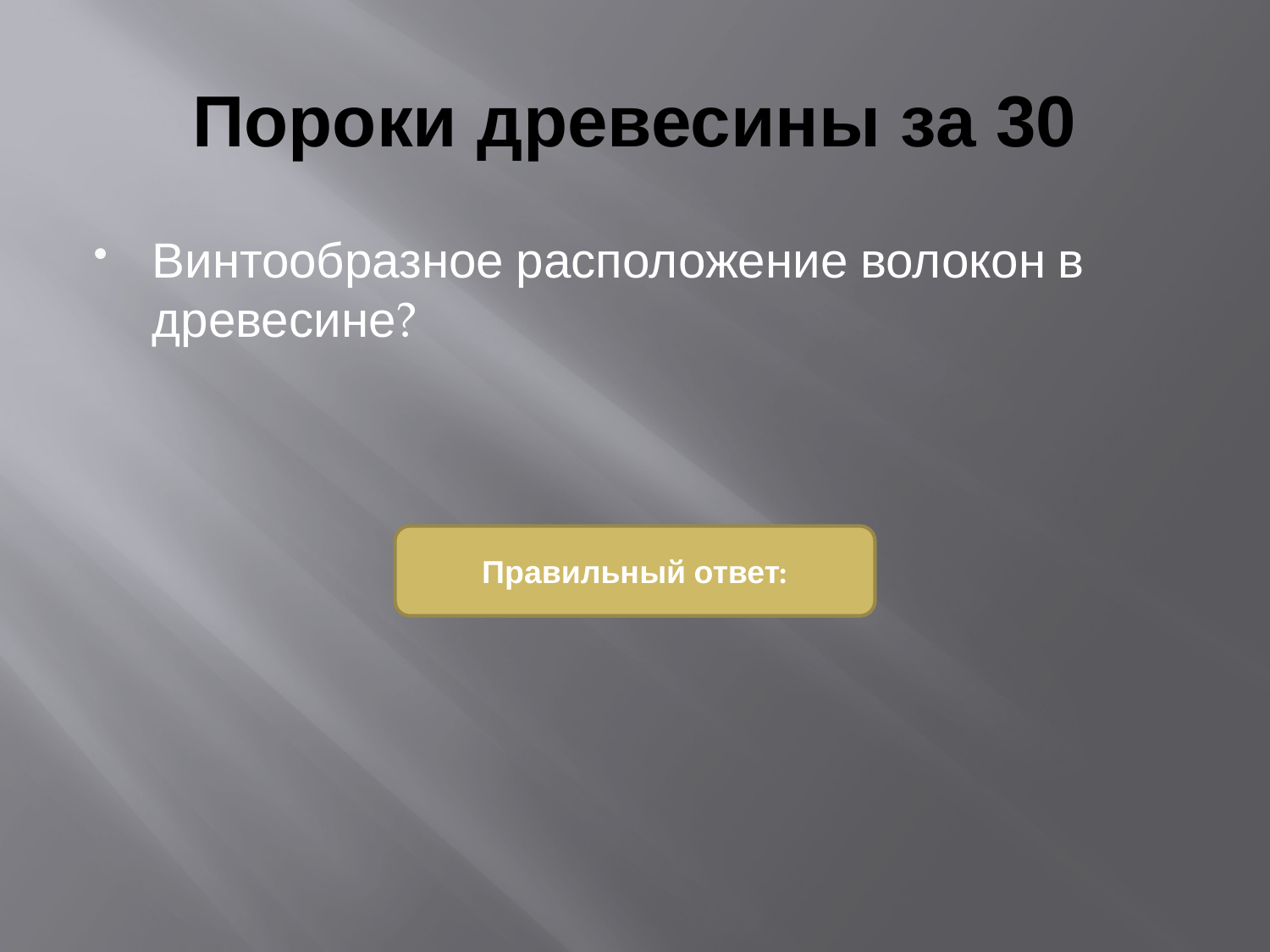

# Пороки древесины за 30
Винтообразное расположение волокон в древесине?
Правильный ответ: